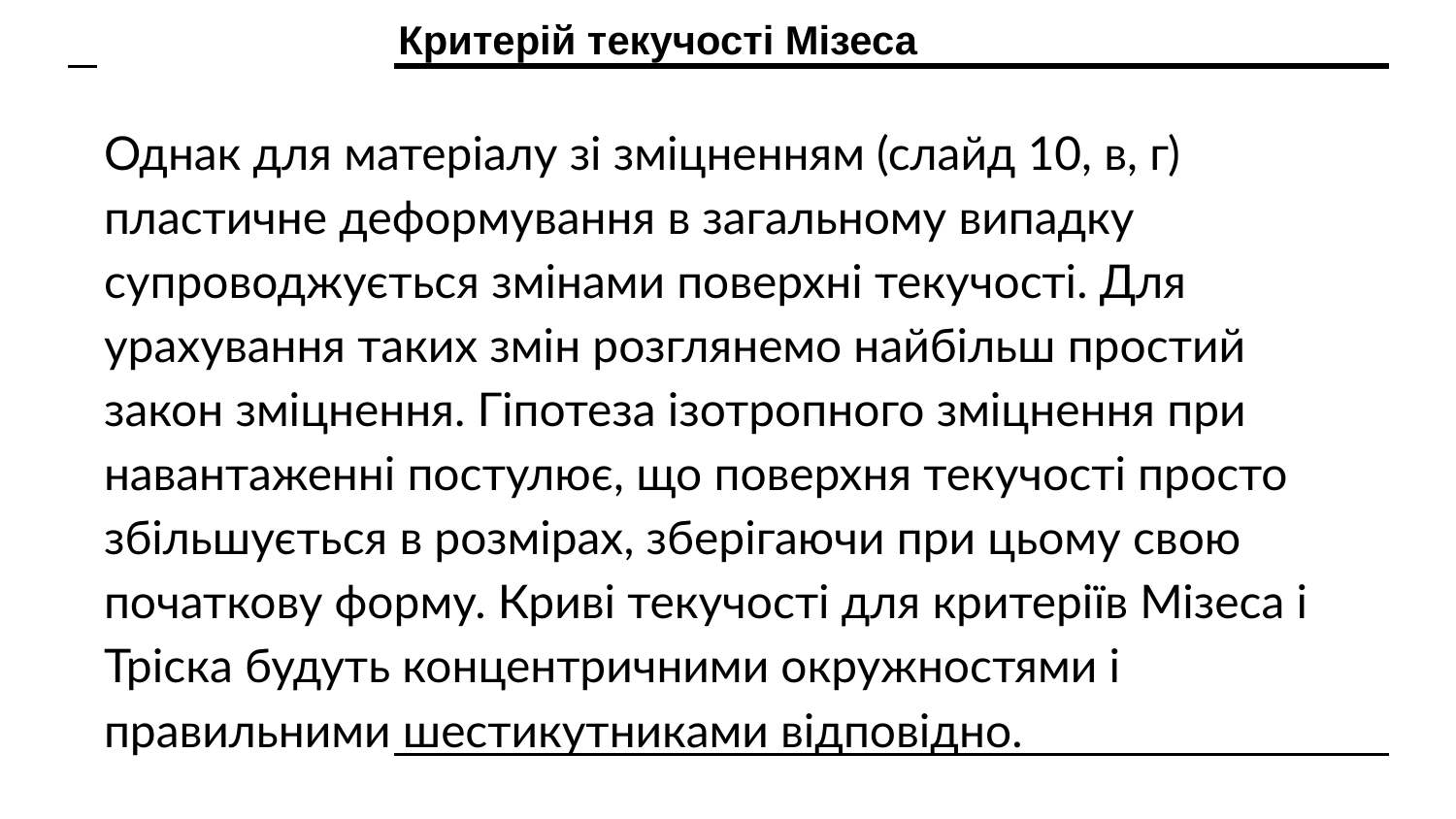

# Критерій текучості Мізеса
Однак для матеріалу зі зміцненням (слайд 10, в, г) пластичне деформування в загальному випадку супроводжується змінами поверхні текучості. Для урахування таких змін розглянемо найбільш простий закон зміцнення. Гіпотеза ізотропного зміцнення при навантаженні постулює, що поверхня текучості просто збільшується в розмірах, зберігаючи при цьому свою початкову форму. Криві текучості для критеріїв Мізеса і Тріска будуть концентричними окружностями і правильними шестикутниками відповідно.